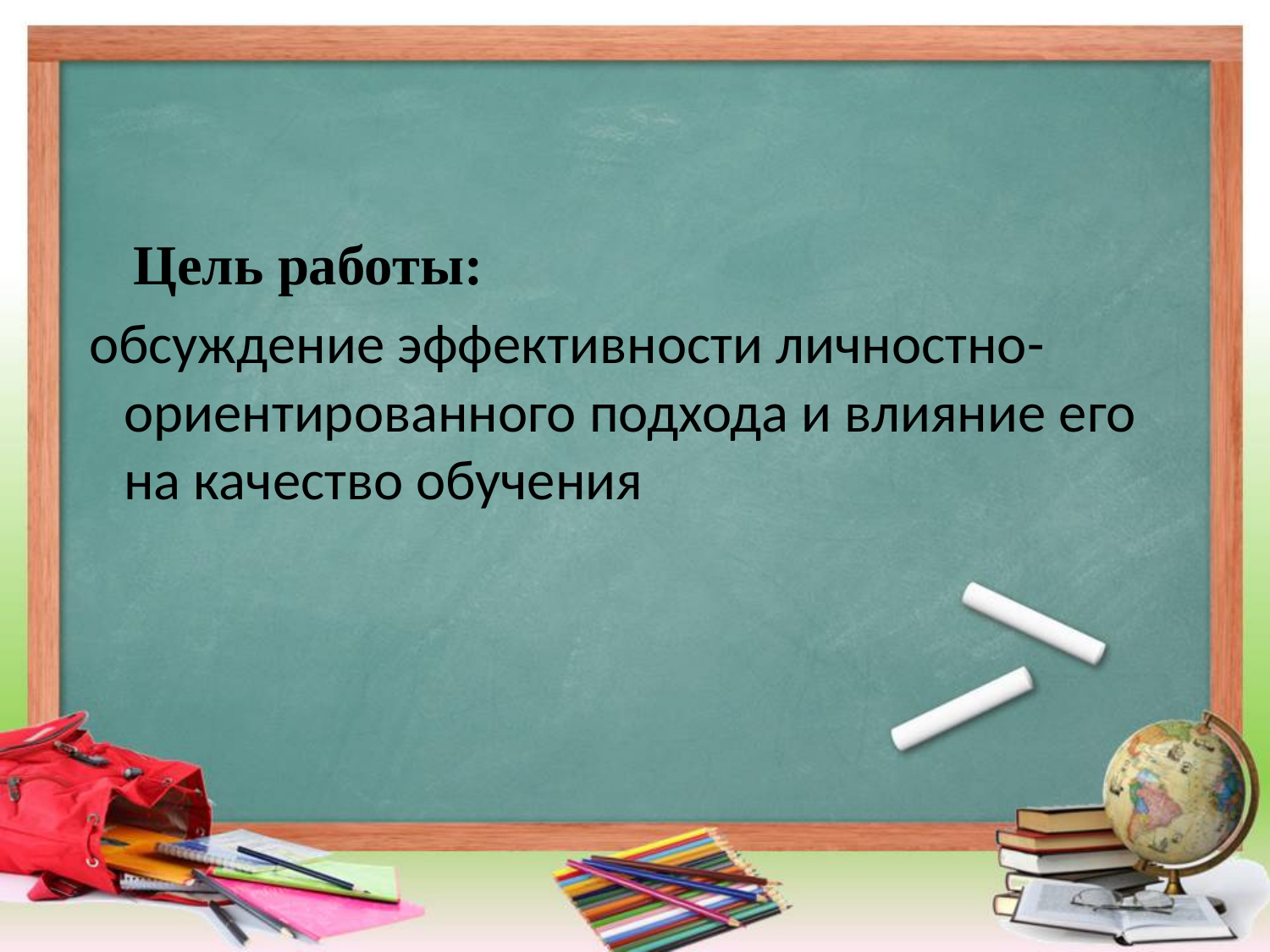

#
    Цель работы:
 обсуждение эффективности личностно-ориентированного подхода и влияние его на качество обучения